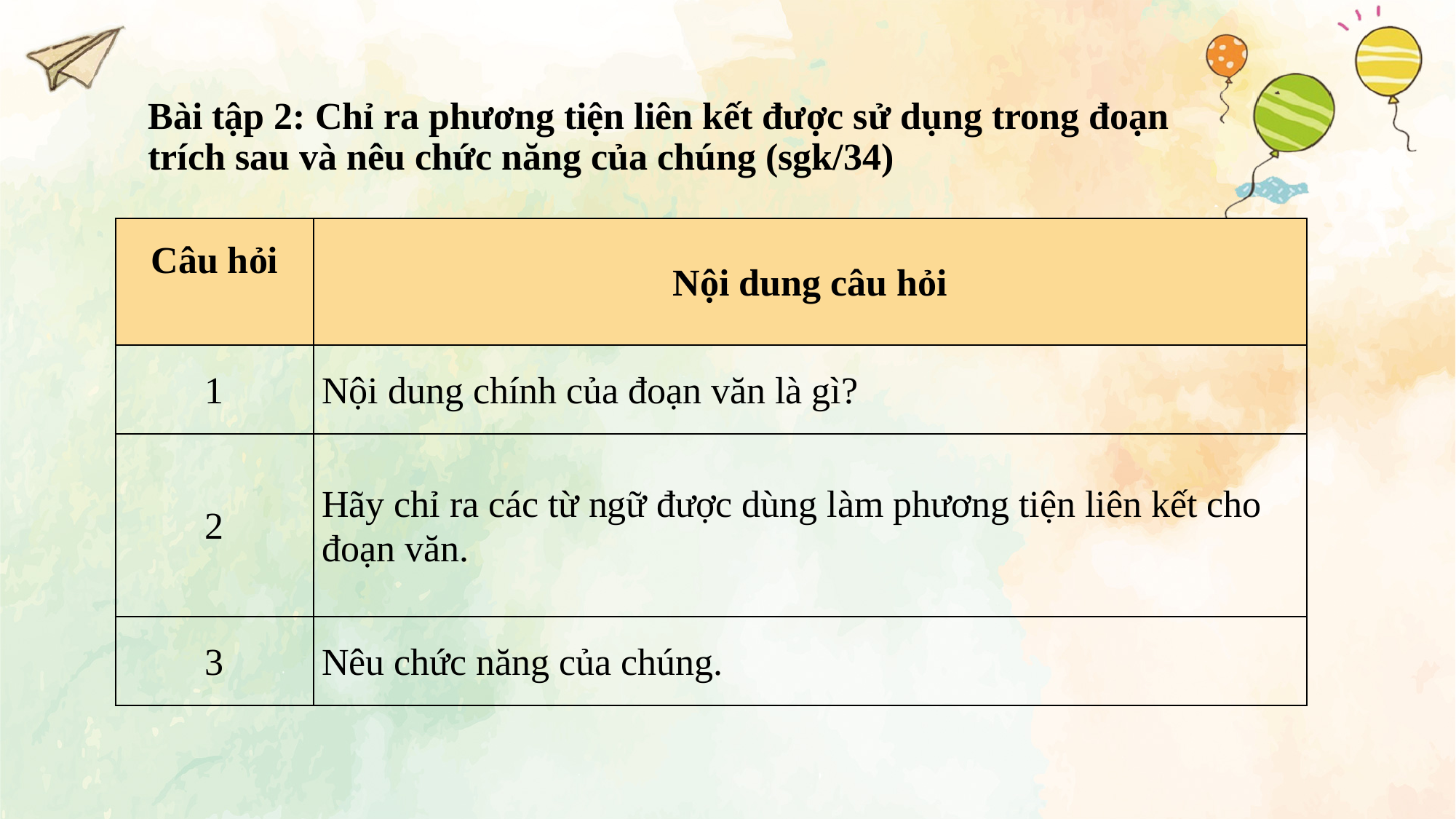

# Bài tập 2: Chỉ ra phương tiện liên kết được sử dụng trong đoạn trích sau và nêu chức năng của chúng (sgk/34)
| Câu hỏi | Nội dung câu hỏi |
| --- | --- |
| 1 | Nội dung chính của đoạn văn là gì? |
| 2 | Hãy chỉ ra các từ ngữ được dùng làm phương tiện liên kết cho đoạn văn. |
| 3 | Nêu chức năng của chúng. |